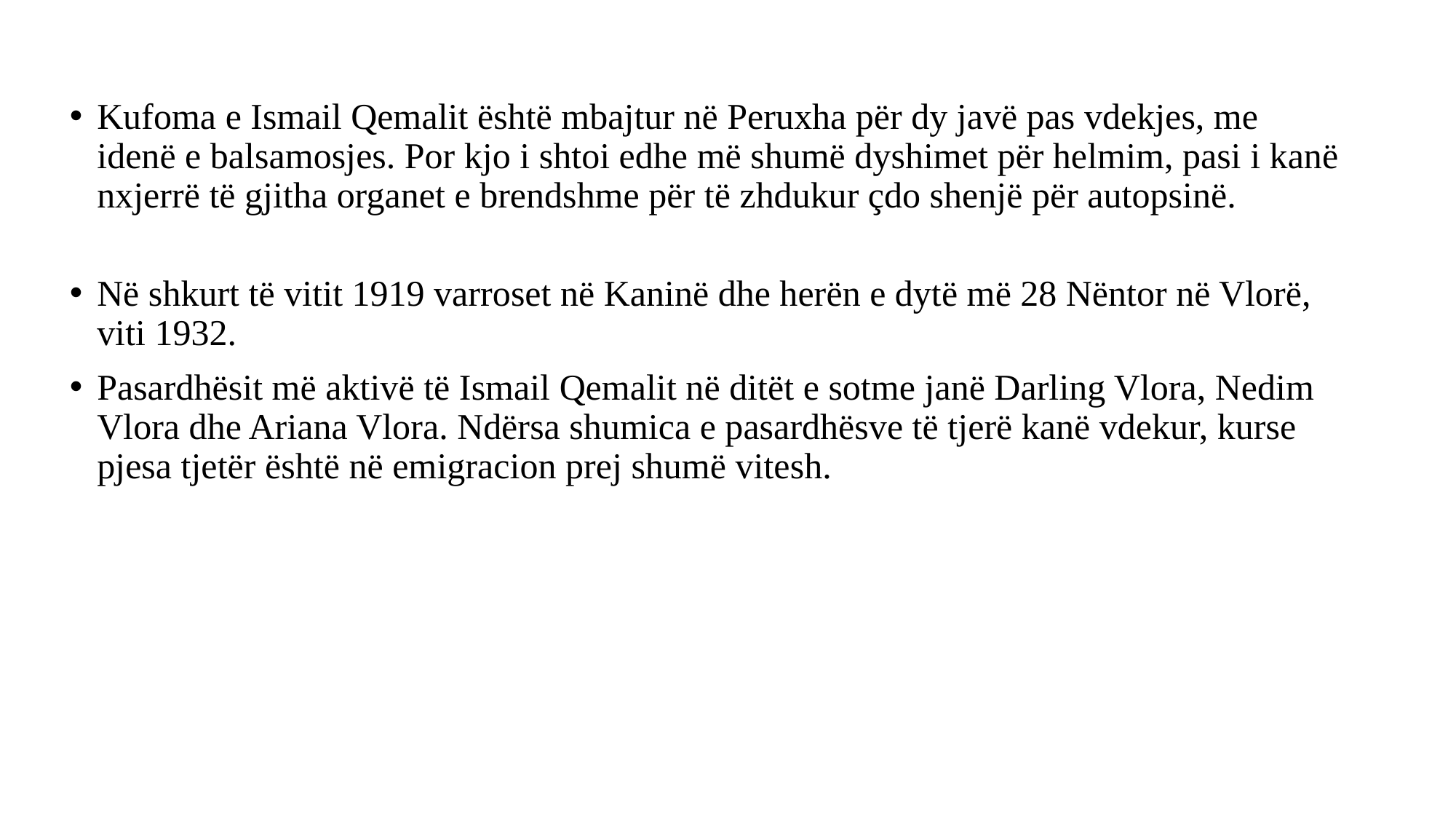

Kufoma e Ismail Qemalit është mbajtur në Peruxha për dy javë pas vdekjes, me idenë e balsamosjes. Por kjo i shtoi edhe më shumë dyshimet për helmim, pasi i kanë nxjerrë të gjitha organet e brendshme për të zhdukur çdo shenjë për autopsinë.
Në shkurt të vitit 1919 varroset në Kaninë dhe herën e dytë më 28 Nëntor në Vlorë, viti 1932.
Pasardhësit më aktivë të Ismail Qemalit në ditët e sotme janë Darling Vlora, Nedim Vlora dhe Ariana Vlora. Ndërsa shumica e pasardhësve të tjerë kanë vdekur, kurse pjesa tjetër është në emigracion prej shumë vitesh.